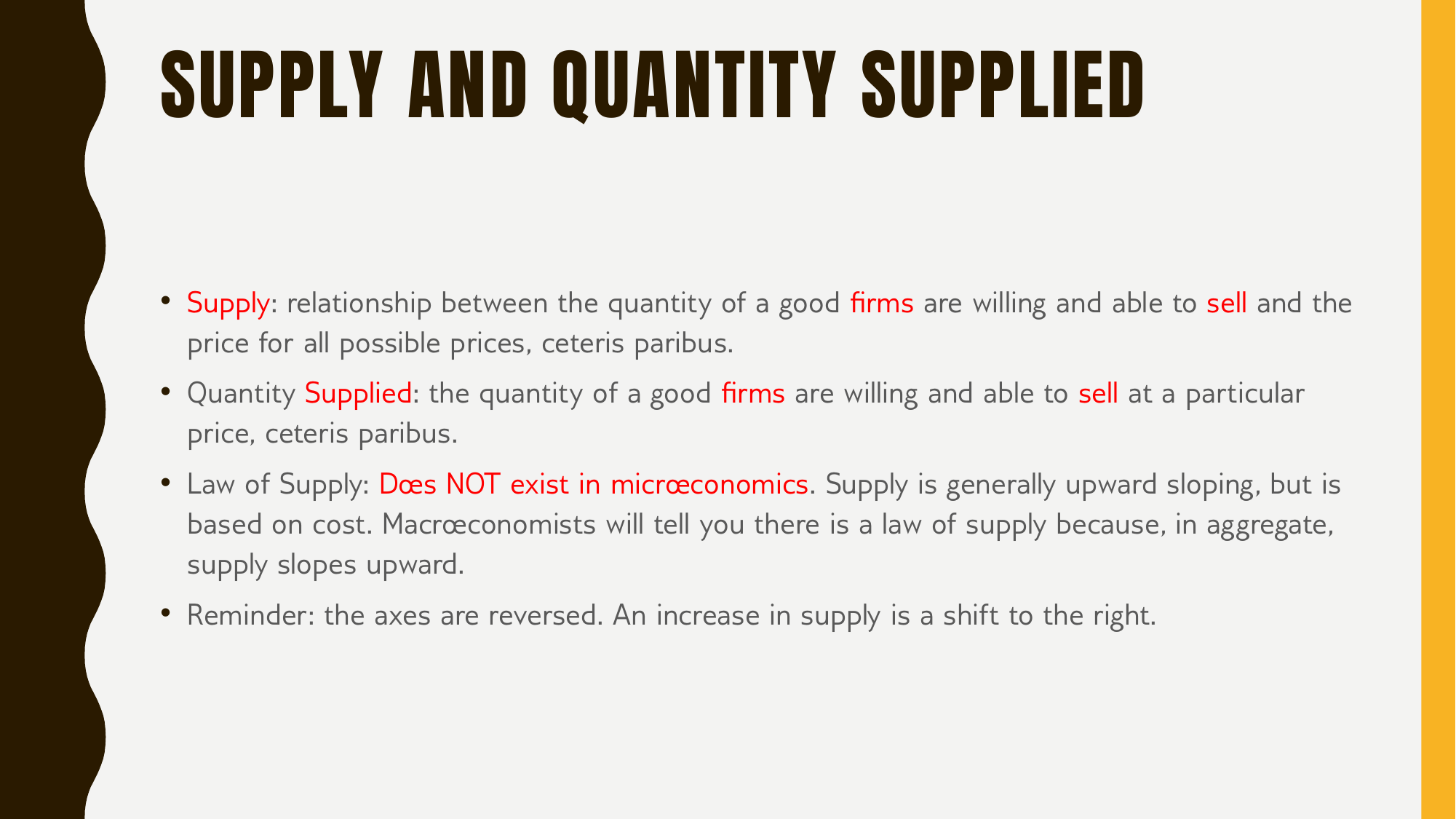

# Supply and Quantity Supplied
Supply: relationship between the quantity of a good firms are willing and able to sell and the price for all possible prices, ceteris paribus.
Quantity Supplied: the quantity of a good firms are willing and able to sell at a particular price, ceteris paribus.
Law of Supply: Does NOT exist in microeconomics. Supply is generally upward sloping, but is based on cost. Macroeconomists will tell you there is a law of supply because, in aggregate, supply slopes upward.
Reminder: the axes are reversed. An increase in supply is a shift to the right.